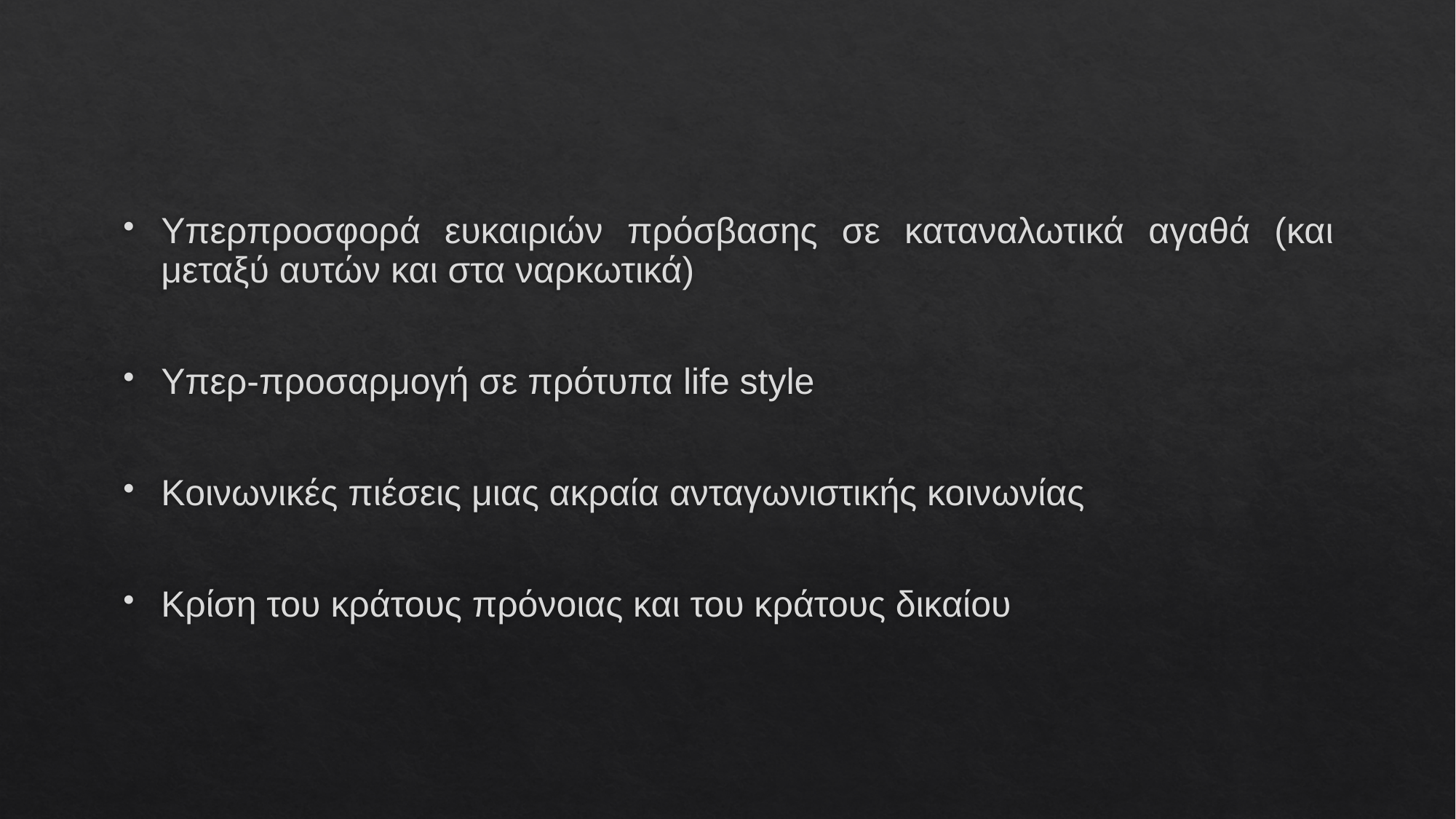

Yπερπροσφορά ευκαιριών πρόσβασης σε καταναλωτικά αγαθά (και μεταξύ αυτών και στα ναρκωτικά)

Yπερ-προσαρμογή σε πρότυπα life style

Kοινωνικές πιέσεις μιας ακραία ανταγωνιστικής κοινωνίας

Kρίση του κράτους πρόνοιας και του κράτους δικαίου